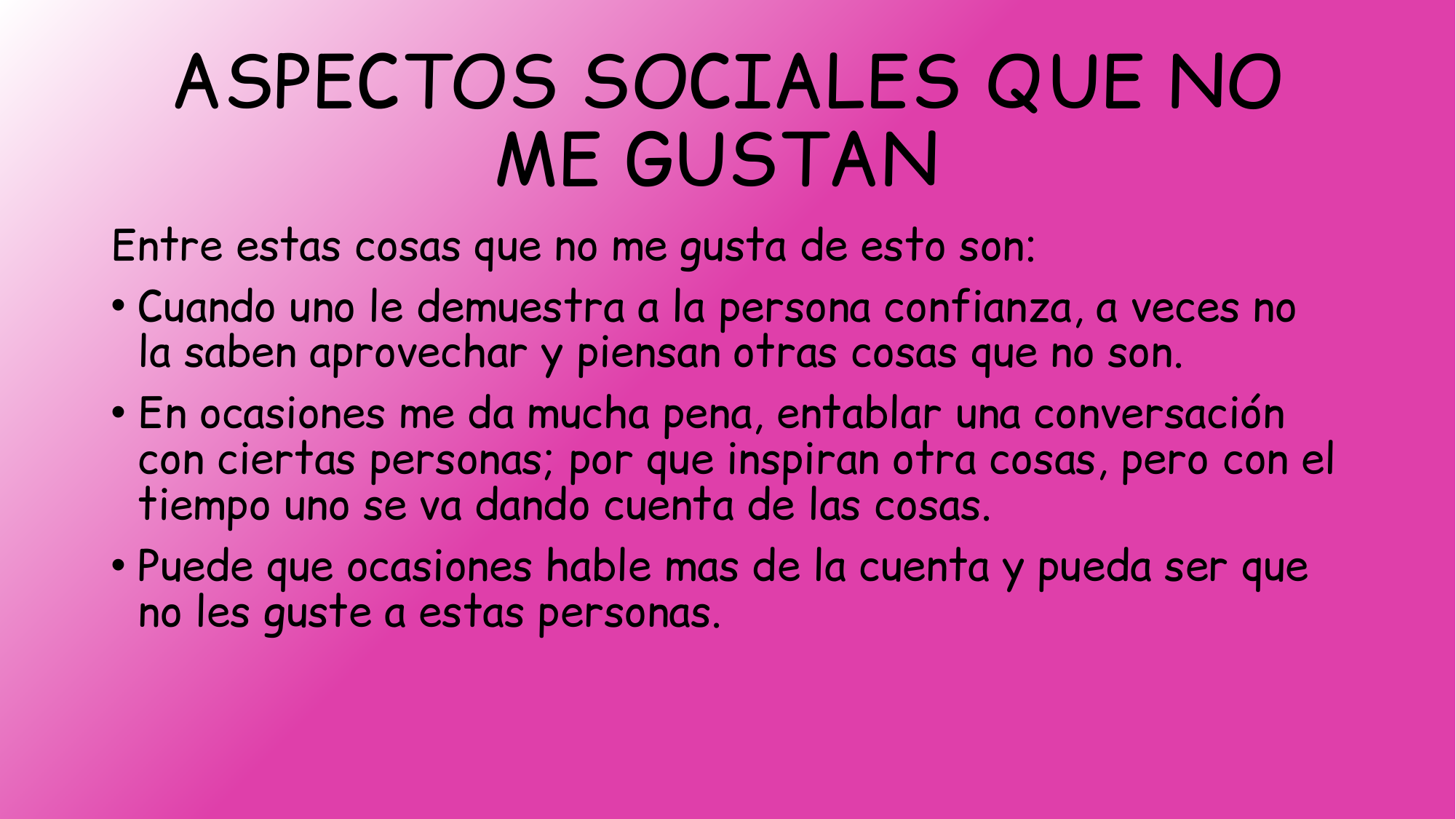

# ASPECTOS SOCIALES QUE NO ME GUSTAN
Entre estas cosas que no me gusta de esto son:
Cuando uno le demuestra a la persona confianza, a veces no la saben aprovechar y piensan otras cosas que no son.
En ocasiones me da mucha pena, entablar una conversación con ciertas personas; por que inspiran otra cosas, pero con el tiempo uno se va dando cuenta de las cosas.
Puede que ocasiones hable mas de la cuenta y pueda ser que no les guste a estas personas.